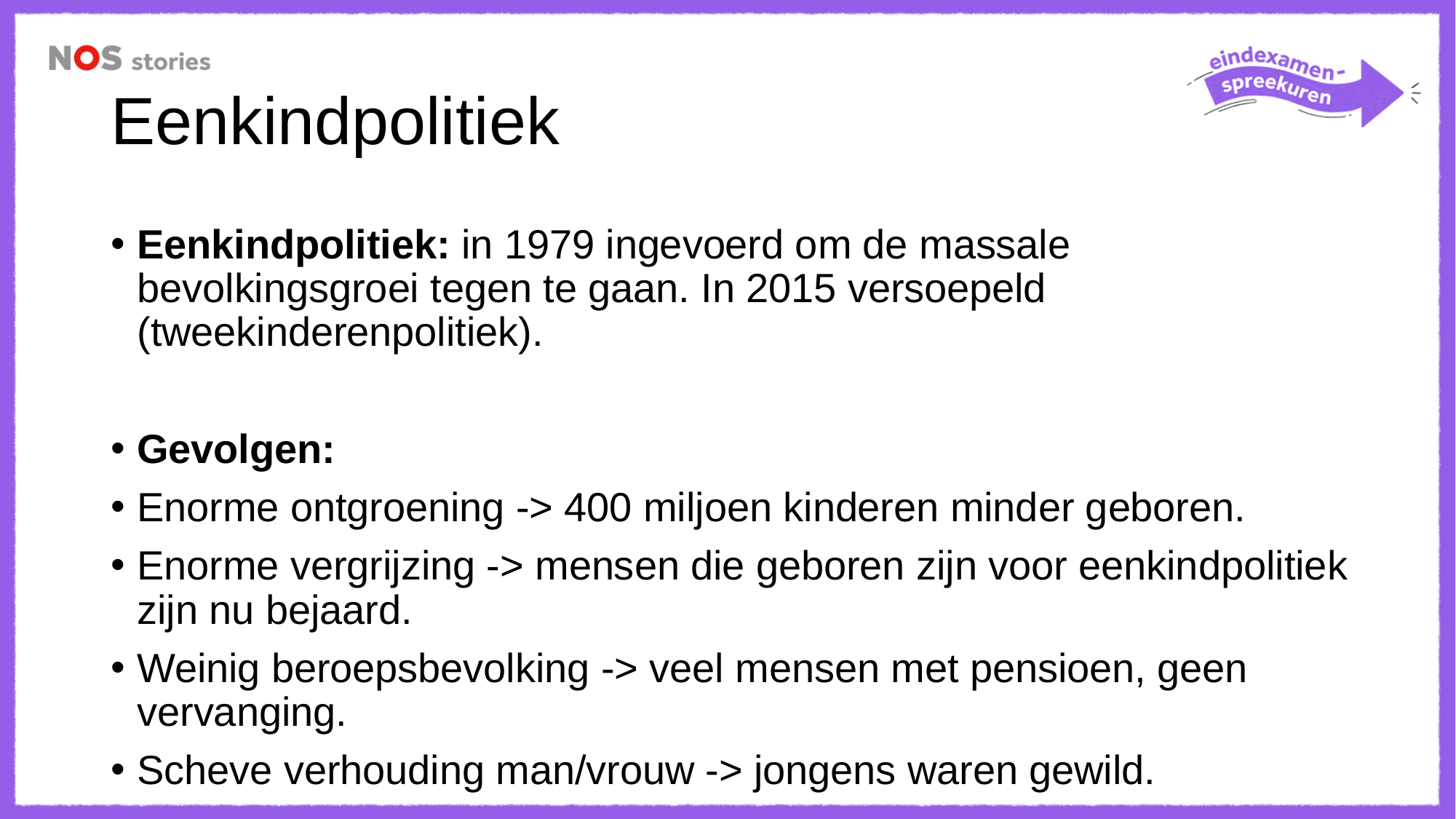

# Eenkindpolitiek
Eenkindpolitiek: in 1979 ingevoerd om de massale bevolkingsgroei tegen te gaan. In 2015 versoepeld (tweekinderenpolitiek).

Gevolgen:
Enorme ontgroening -> 400 miljoen kinderen minder geboren.
Enorme vergrijzing -> mensen die geboren zijn voor eenkindpolitiek zijn nu bejaard.
Weinig beroepsbevolking -> veel mensen met pensioen, geen vervanging.
Scheve verhouding man/vrouw -> jongens waren gewild.